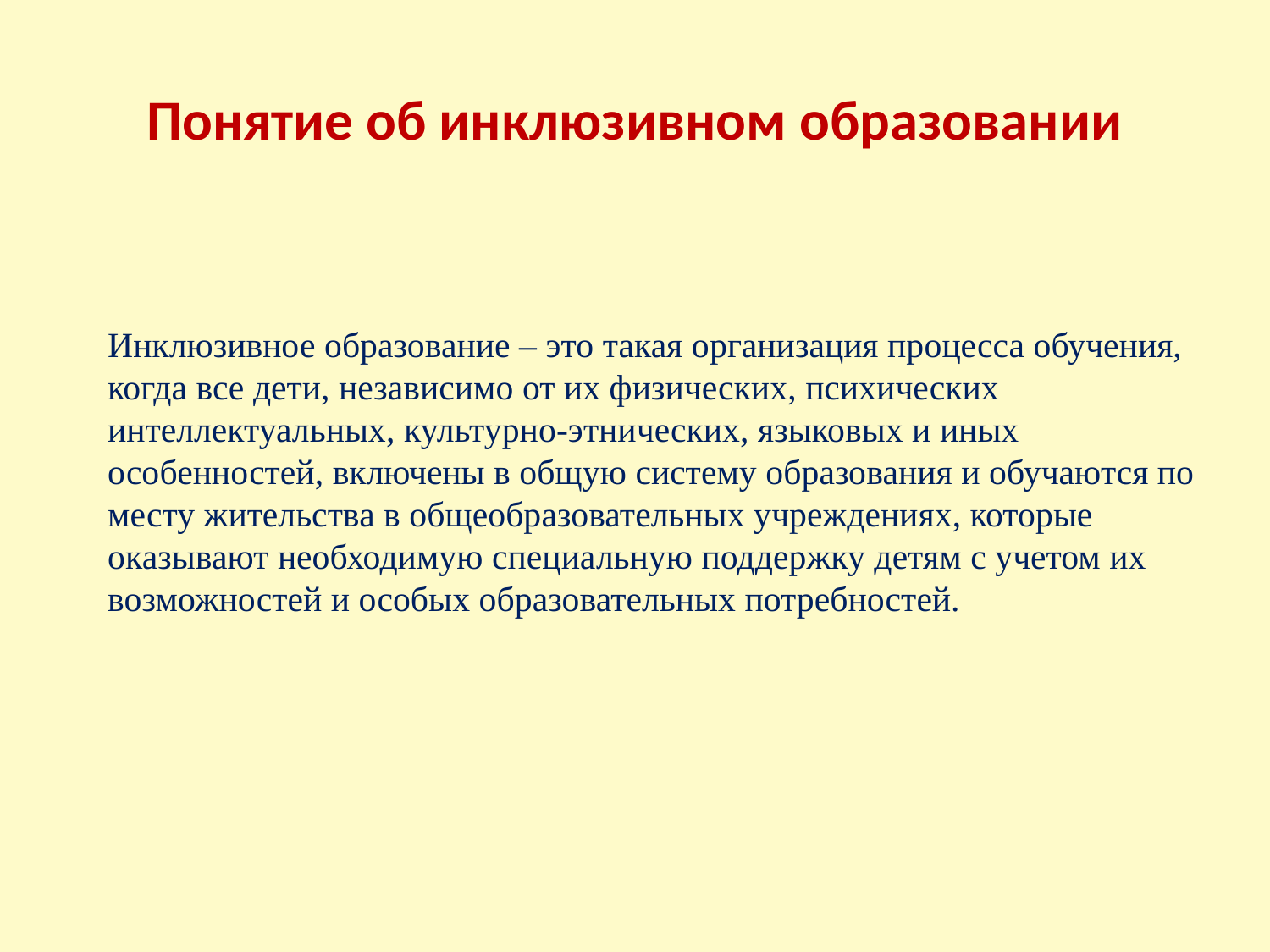

# Понятие об инклюзивном образовании
Инклюзивное образование – это такая организация процесса обучения, когда все дети, независимо от их физических, психических интеллектуальных, культурно-этнических, языковых и иных особенностей, включены в общую систему образования и обучаются по месту жительства в общеобразовательных учреждениях, которые оказывают необходимую специальную поддержку детям с учетом их возможностей и особых образовательных потребностей.